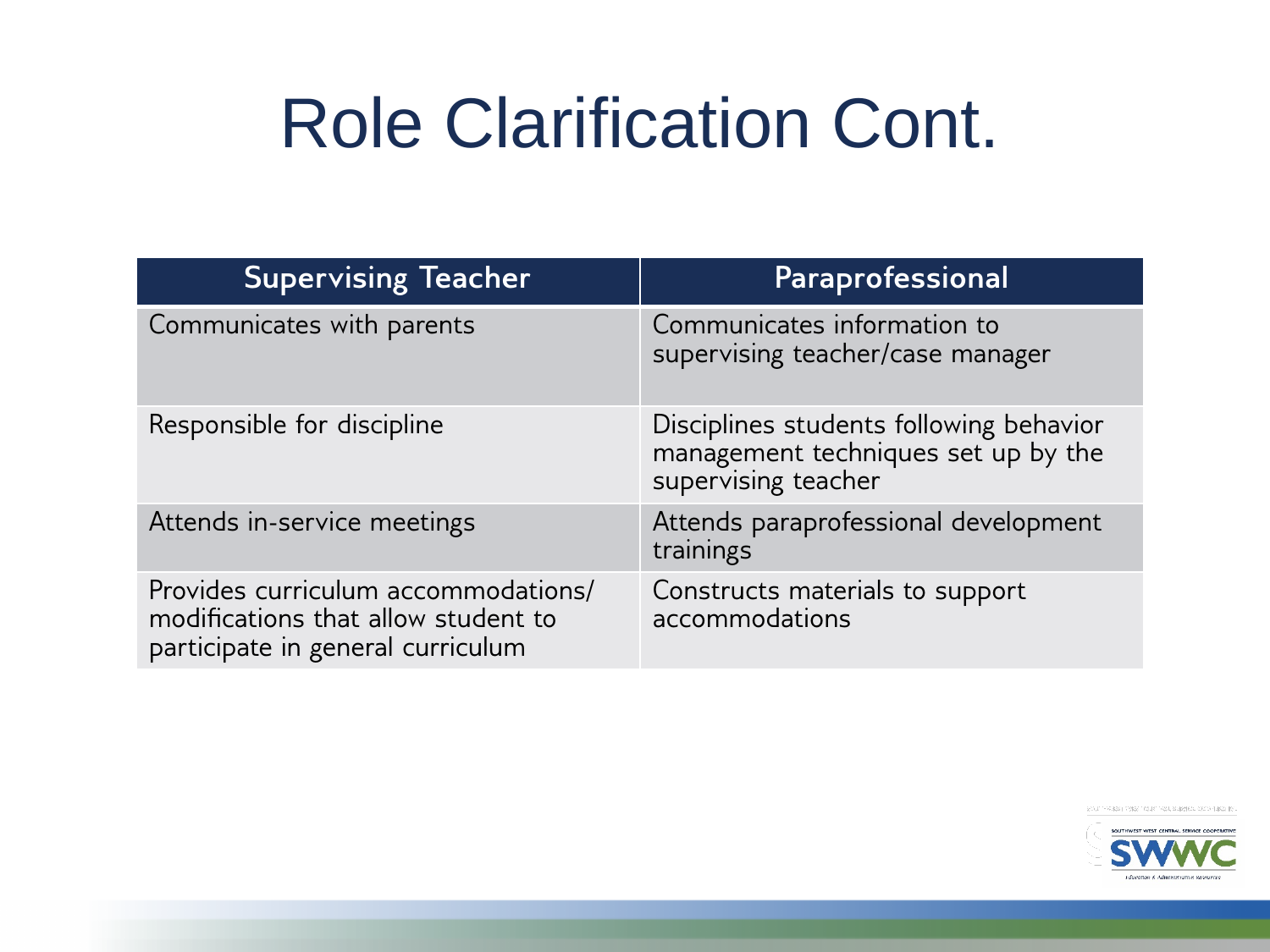

Role Clarification Cont.
| Supervising Teacher | Paraprofessional |
| --- | --- |
| Communicates with parents | Communicates information to supervising teacher/case manager |
| Responsible for discipline | Disciplines students following behavior management techniques set up by the supervising teacher |
| Attends in-service meetings | Attends paraprofessional development trainings |
| Provides curriculum accommodations/ modifications that allow student to participate in general curriculum | Constructs materials to support accommodations |